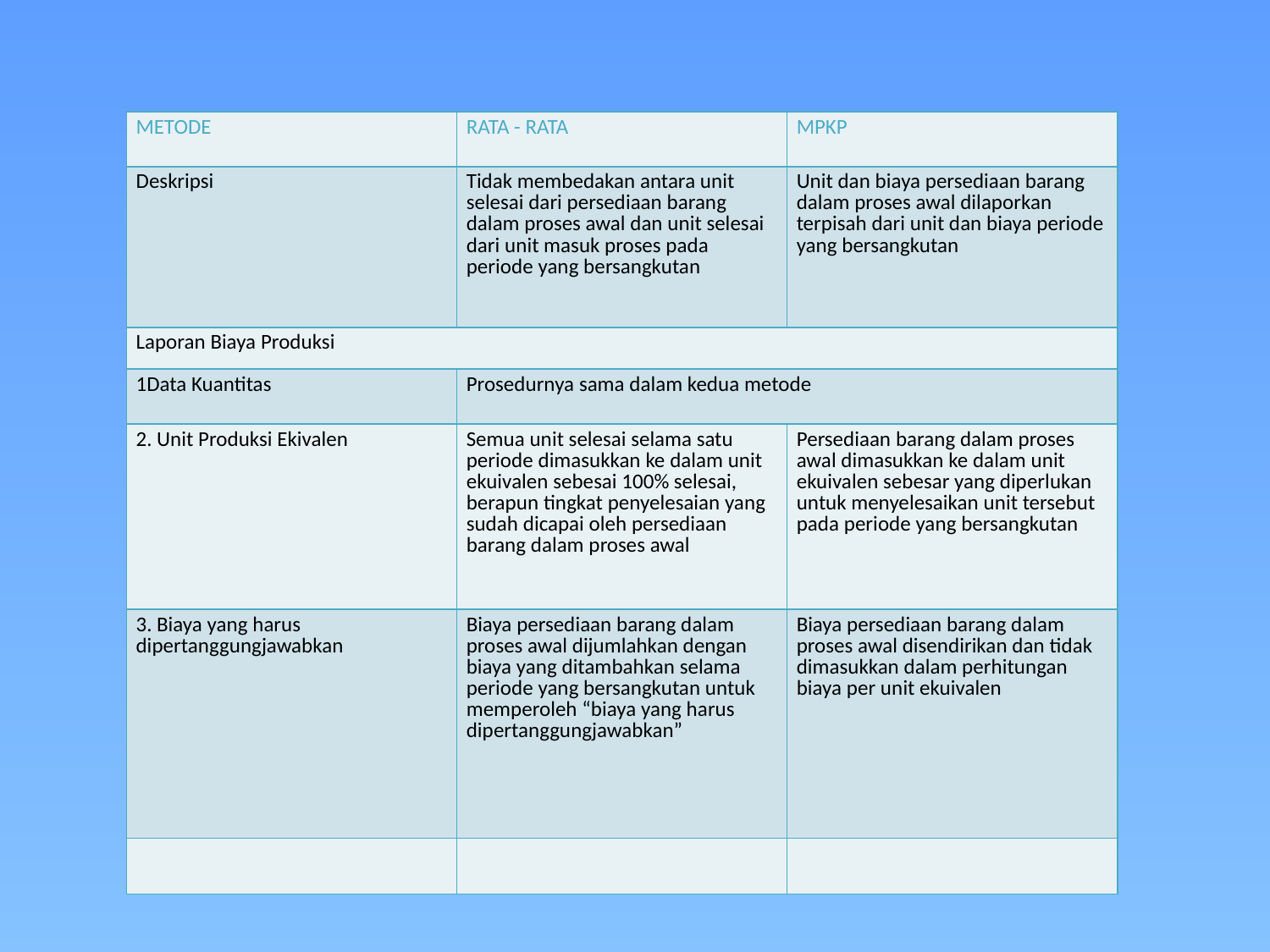

| METODE | RATA - RATA | MPKP |
| --- | --- | --- |
| Deskripsi | Tidak membedakan antara unit selesai dari persediaan barang dalam proses awal dan unit selesai dari unit masuk proses pada periode yang bersangkutan | Unit dan biaya persediaan barang dalam proses awal dilaporkan terpisah dari unit dan biaya periode yang bersangkutan |
| Laporan Biaya Produksi |  |  |
| 1Data Kuantitas | Prosedurnya sama dalam kedua metode |  |
| 2. Unit Produksi Ekivalen | Semua unit selesai selama satu periode dimasukkan ke dalam unit ekuivalen sebesai 100% selesai, berapun tingkat penyelesaian yang sudah dicapai oleh persediaan barang dalam proses awal | Persediaan barang dalam proses awal dimasukkan ke dalam unit ekuivalen sebesar yang diperlukan untuk menyelesaikan unit tersebut pada periode yang bersangkutan |
| 3. Biaya yang harus dipertanggungjawabkan | Biaya persediaan barang dalam proses awal dijumlahkan dengan biaya yang ditambahkan selama periode yang bersangkutan untuk memperoleh “biaya yang harus dipertanggungjawabkan” | Biaya persediaan barang dalam proses awal disendirikan dan tidak dimasukkan dalam perhitungan biaya per unit ekuivalen |
|  |  |  |